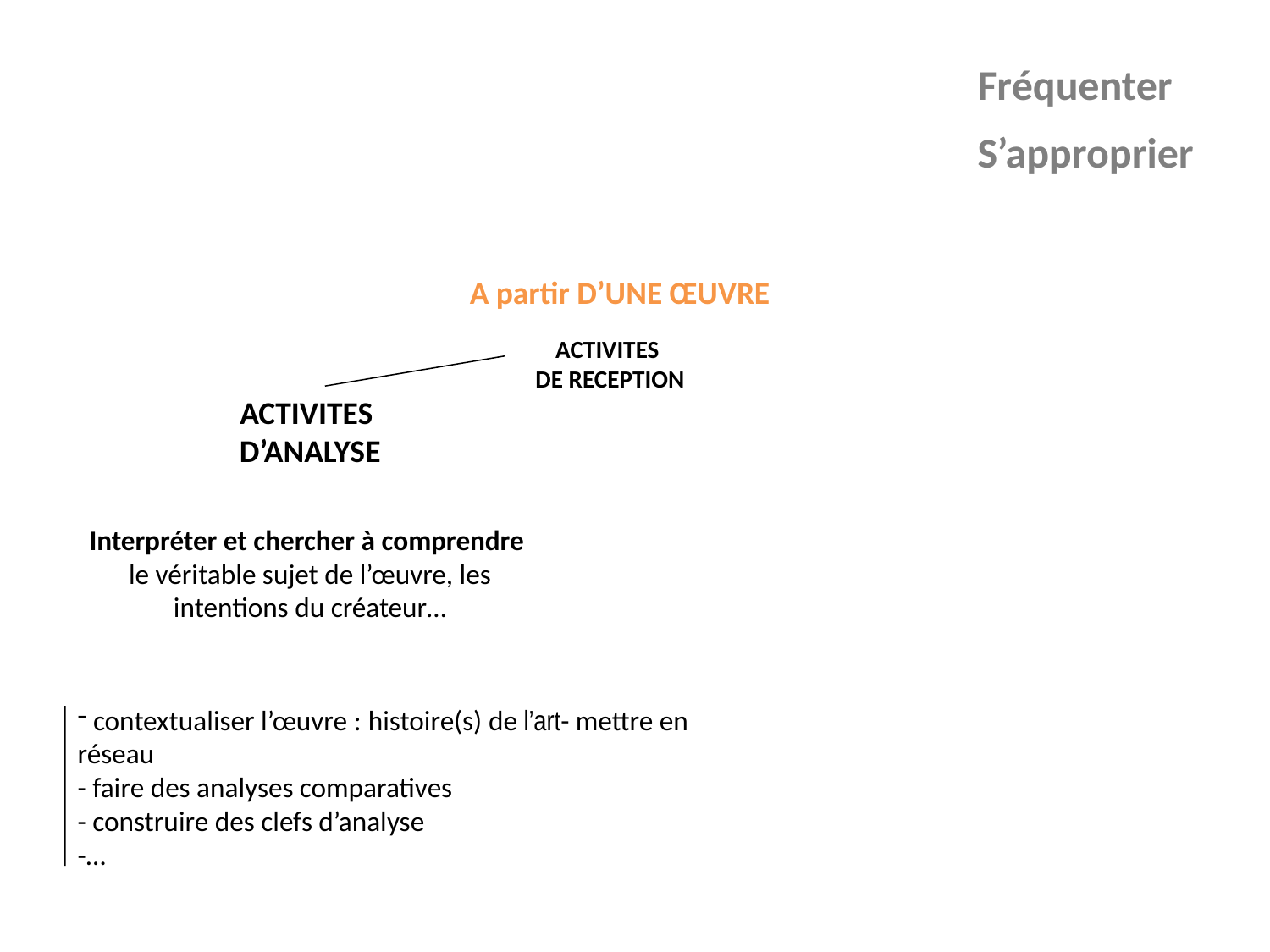

Fréquenter
S’approprier
A partir D’UNE ŒUVRE
ACTIVITES
DE RECEPTION

ACTIVITES
D’ANALYSE
Interpréter et chercher à comprendre
le véritable sujet de l’œuvre, les intentions du créateur…
 contextualiser l’œuvre : histoire(s) de l’art
- mettre en réseau
- faire des analyses comparatives
- construire des clefs d’analyse
-…